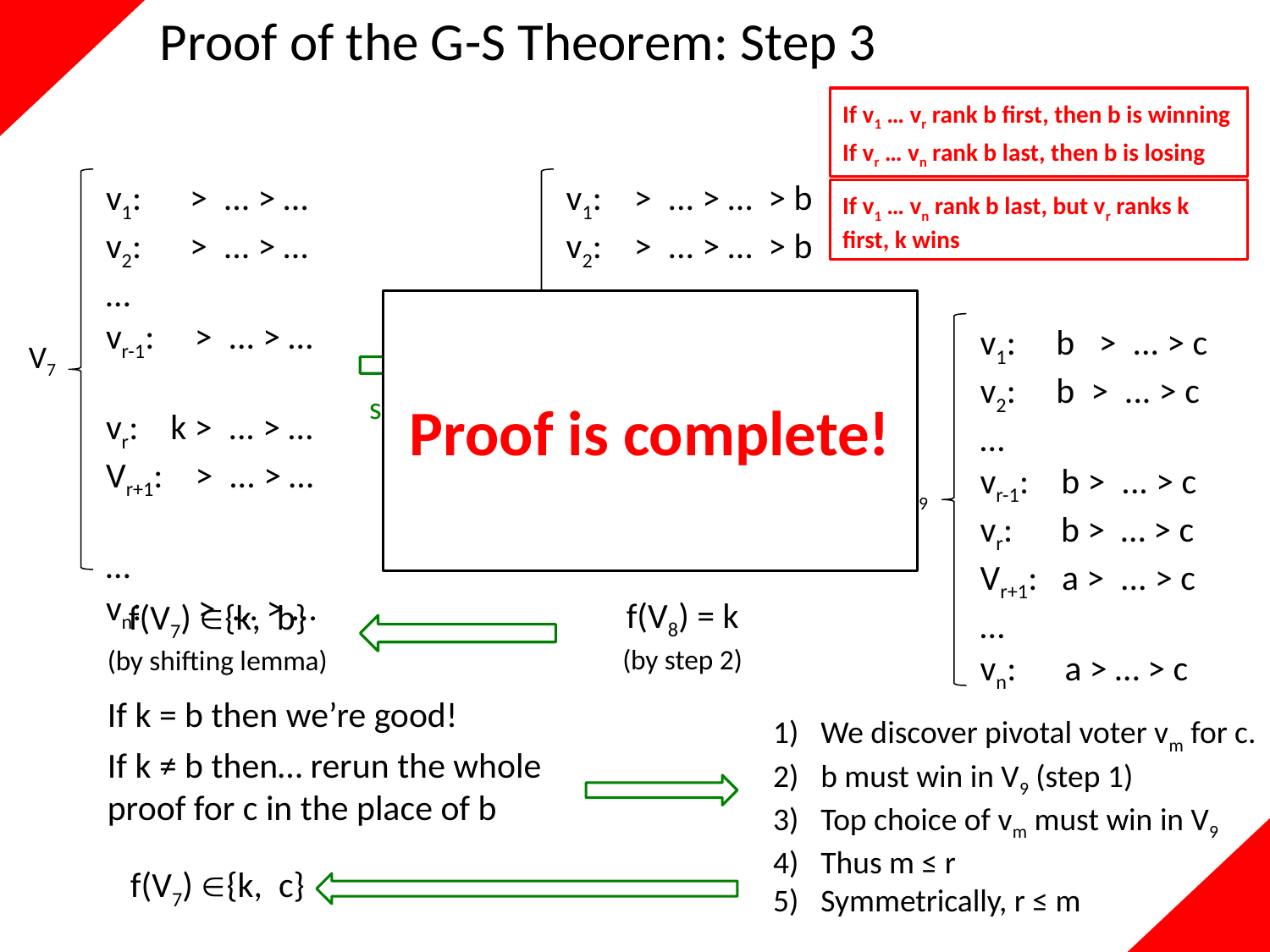

# Proof of the G-S Theorem: Step 3

If v1 … vr rank b first, then b is winning

If vr … vn rank b last, then b is losing

v1:    >  ... > …  > b
v2:    >  ... > …  > b
…
vr-1:   >  ... > …  > b
vr:   k >  ... > … > b
Vr+1:  >  ... > …  > b
…
vn:     >  ... > …  > b

v1:      >  ... > …
v2:      >  ... > …
…
vr-1:     >  ... > …
vr:    k >  ... > …
Vr+1:    >  ... > …
…
vn:       >  ... > …

If v1 … vn rank b last, but vr ranks k first, k wins
Proof is complete!

v1:     b   >  ... > c
v2:     b  >  ... > c
…
vr-1:    b >  ... > c
vr:      b >  … > c
Vr+1:   a >  ... > c
…
vn:      a > … > c
V8
V7

shift b
back
V9
f(V8) = k
(by step 2)
f(V7) ∈{k,  b}
(by shifting lemma)

If k = b then we’re good!
If k ≠ b then… rerun the whole
proof for c in the place of b
We discover pivotal voter vm for c.
b must win in V9 (step 1)
Top choice of vm must win in V9
Thus m ≤ r
Symmetrically, r ≤ m

f(V7) ∈{k,  c}